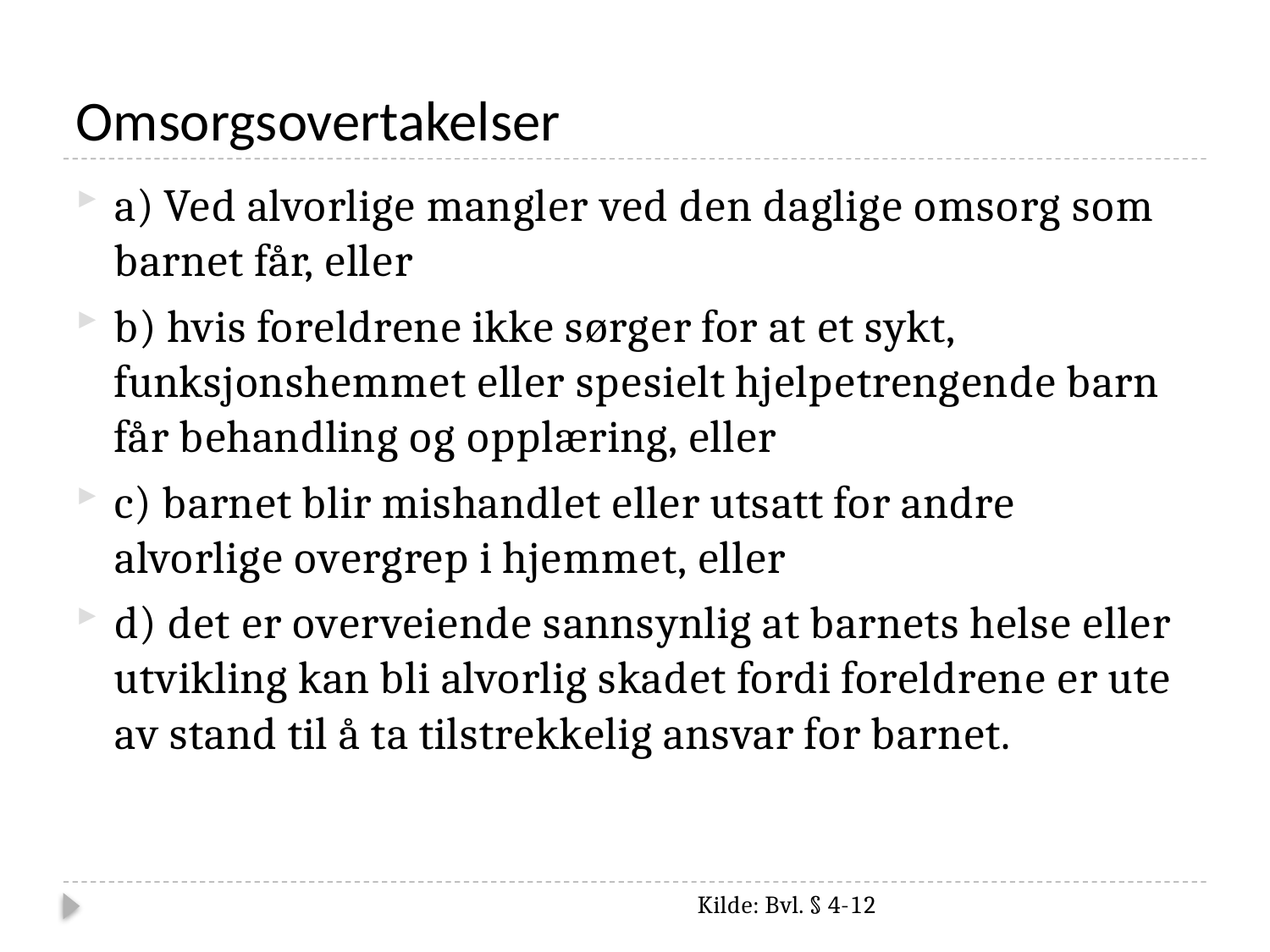

# Omsorgsovertakelser
a) Ved alvorlige mangler ved den daglige omsorg som barnet får, eller
b) hvis foreldrene ikke sørger for at et sykt, funksjonshemmet eller spesielt hjelpetrengende barn får behandling og opplæring, eller
c) barnet blir mishandlet eller utsatt for andre alvorlige overgrep i hjemmet, eller
d) det er overveiende sannsynlig at barnets helse eller utvikling kan bli alvorlig skadet fordi foreldrene er ute av stand til å ta tilstrekkelig ansvar for barnet.
Kilde: Bvl. § 4-12